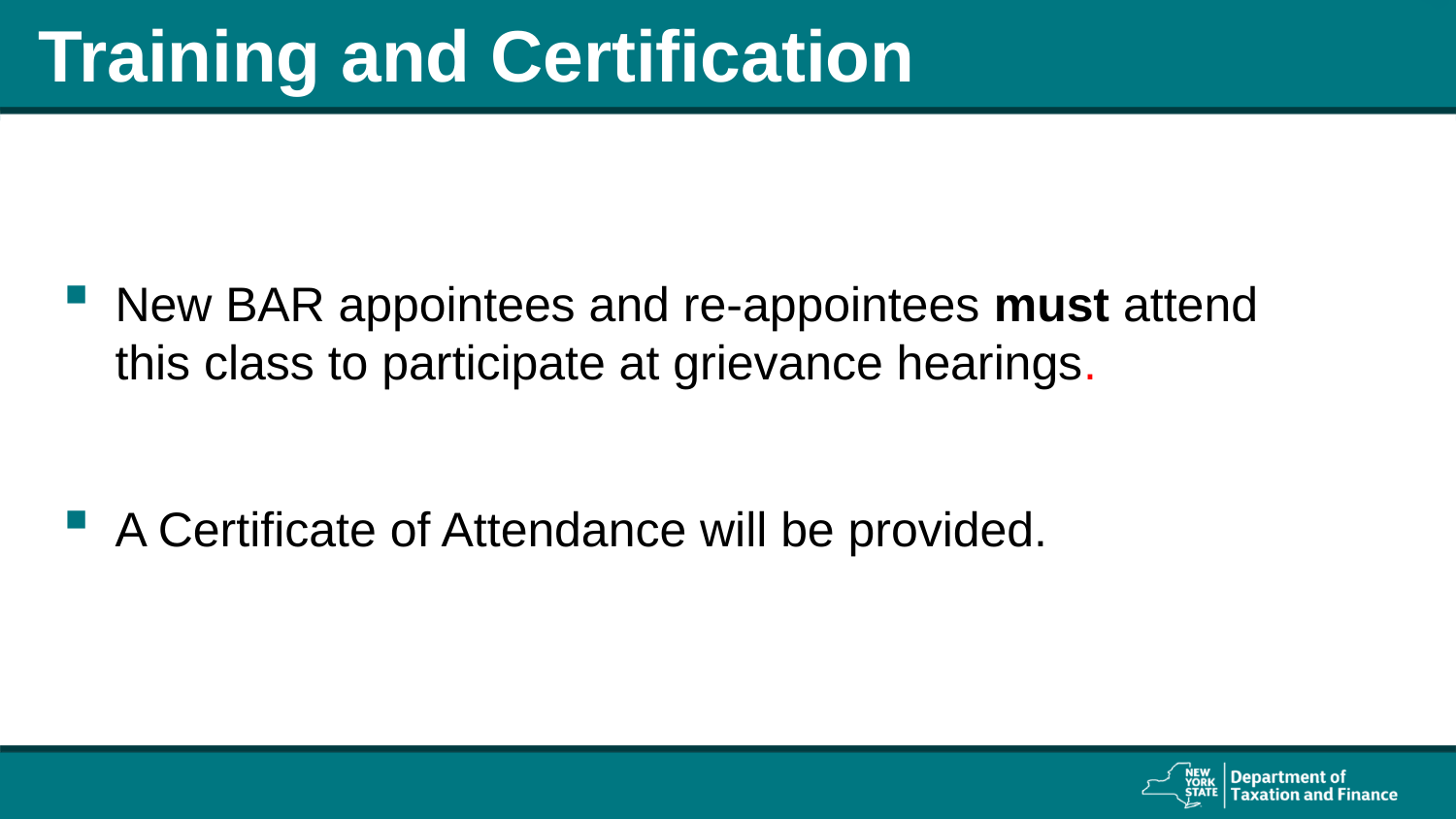

# Training and Certification
New BAR appointees and re-appointees must attend this class to participate at grievance hearings.
A Certificate of Attendance will be provided.